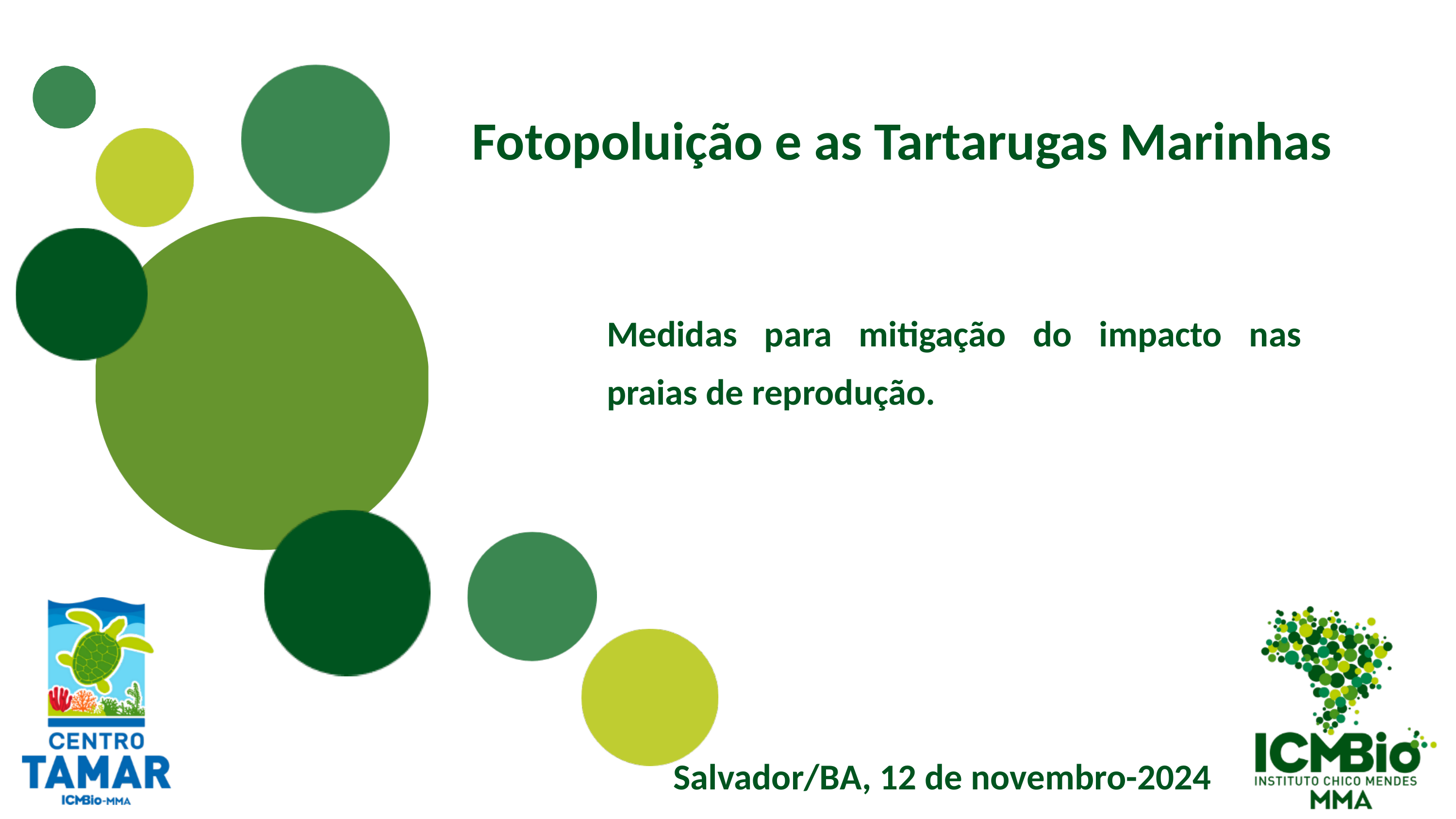

Fotopoluição e as Tartarugas Marinhas

Medidas para mitigação do impacto nas praias de reprodução.

Salvador/BA, 12 de novembro-2024